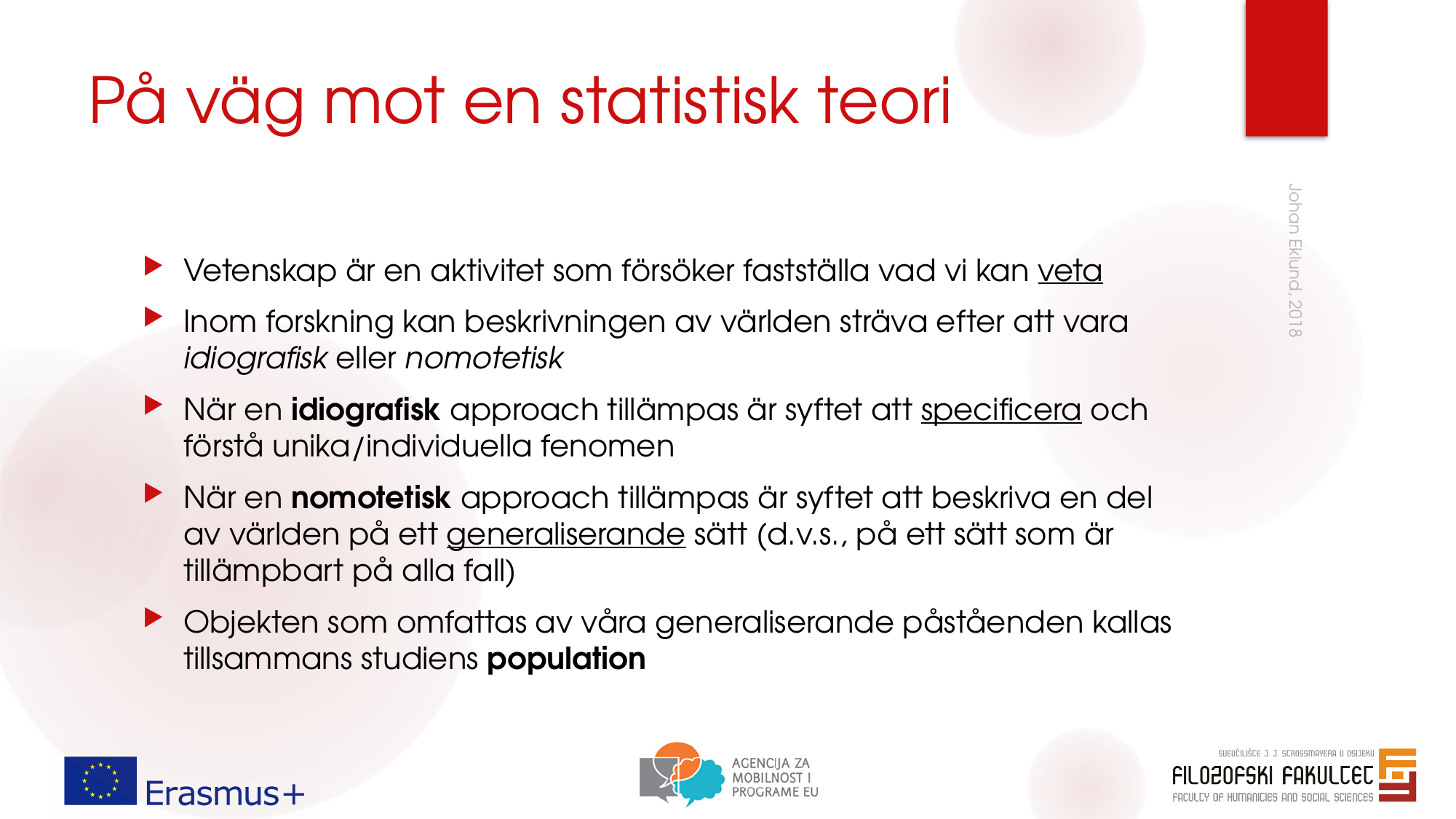

# På väg mot en statistisk teori
Vetenskap är en aktivitet som försöker fastställa vad vi kan veta
Inom forskning kan beskrivningen av världen sträva efter att vara idiografisk eller nomotetisk
När en idiografisk approach tillämpas är syftet att specificera och förstå unika/individuella fenomen
När en nomotetisk approach tillämpas är syftet att beskriva en del av världen på ett generaliserande sätt (d.v.s., på ett sätt som är tillämpbart på alla fall)
Objekten som omfattas av våra generaliserande påståenden kallas tillsammans studiens population
Johan Eklund, 2018